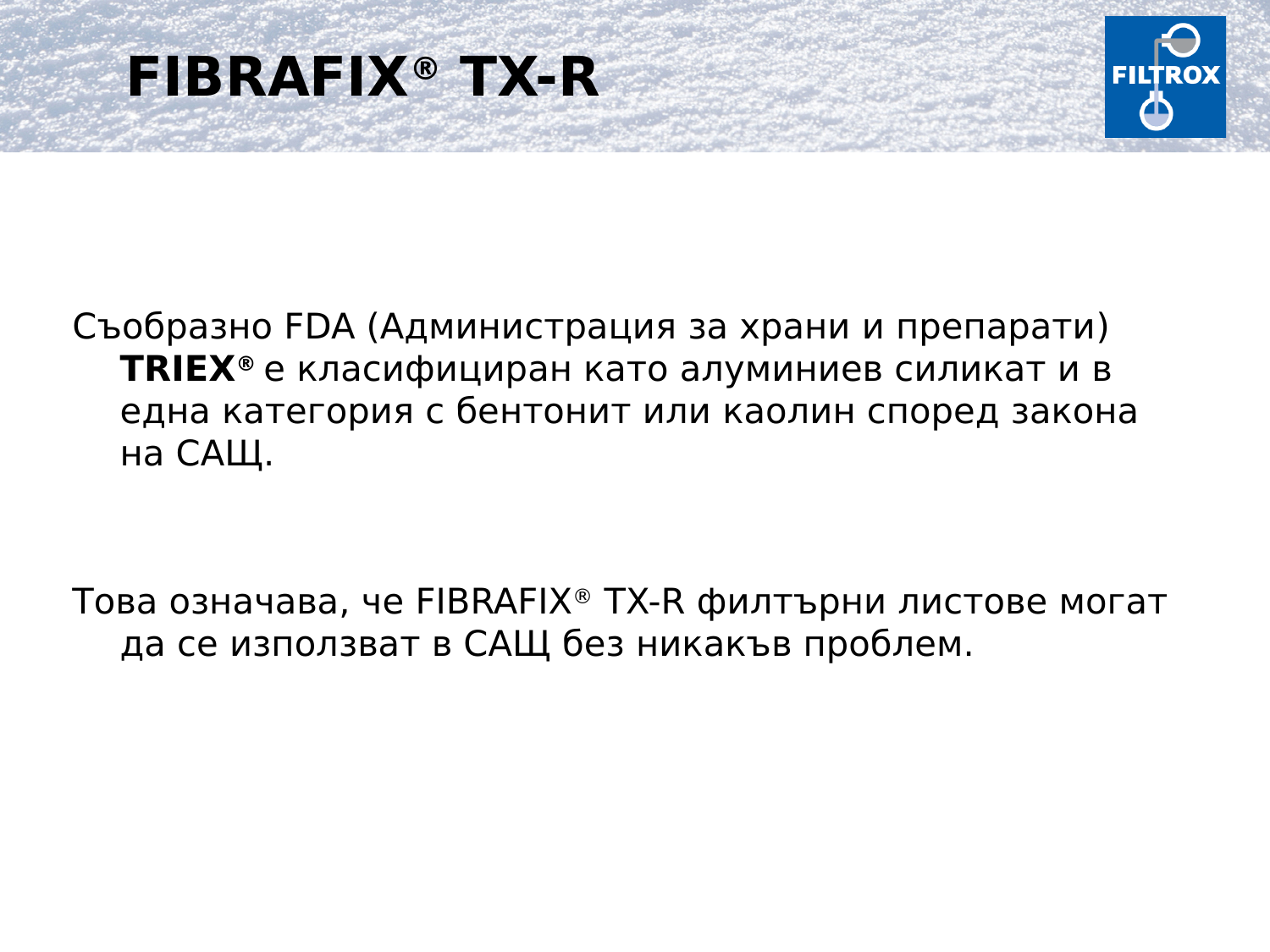

FIBRAFIX® TX-R
Съобразно FDA (Администрация за храни и препарати) TRIEX® е класифициран като алуминиев силикат и в една категория с бентонит или каолин според закона на САЩ.

Това означава, че FIBRAFIX® TX-R филтърни листове могат да се използват в САЩ без никакъв проблем.